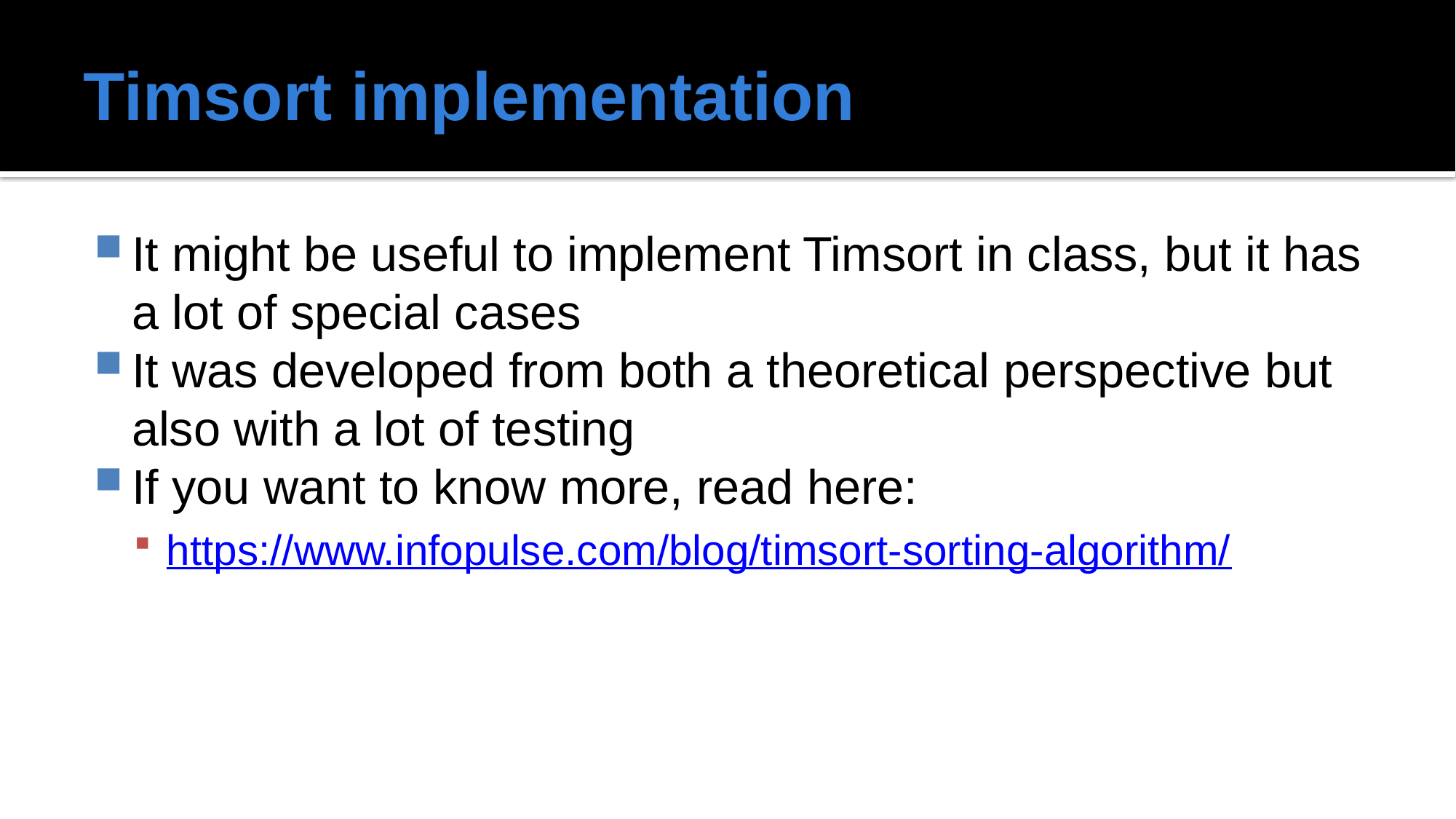

# Timsort implementation
It might be useful to implement Timsort in class, but it has a lot of special cases
It was developed from both a theoretical perspective but also with a lot of testing
If you want to know more, read here:
https://www.infopulse.com/blog/timsort-sorting-algorithm/